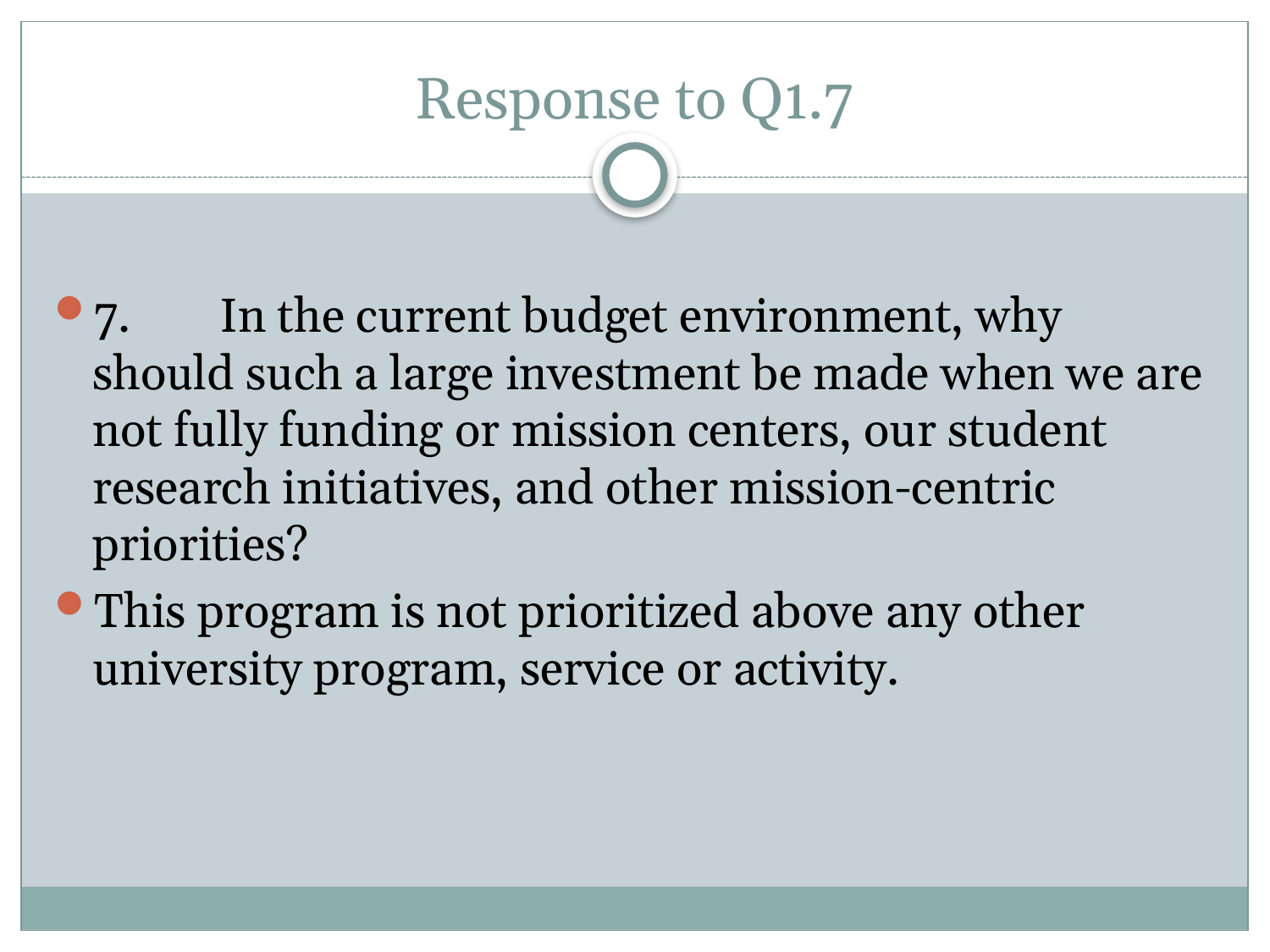

# Response to Q1.7

7.	In the current budget environment, why should such a large investment be made when we are not fully funding or mission centers, our student research initiatives, and other mission-centric priorities?
This program is not prioritized above any other university program, service or activity.